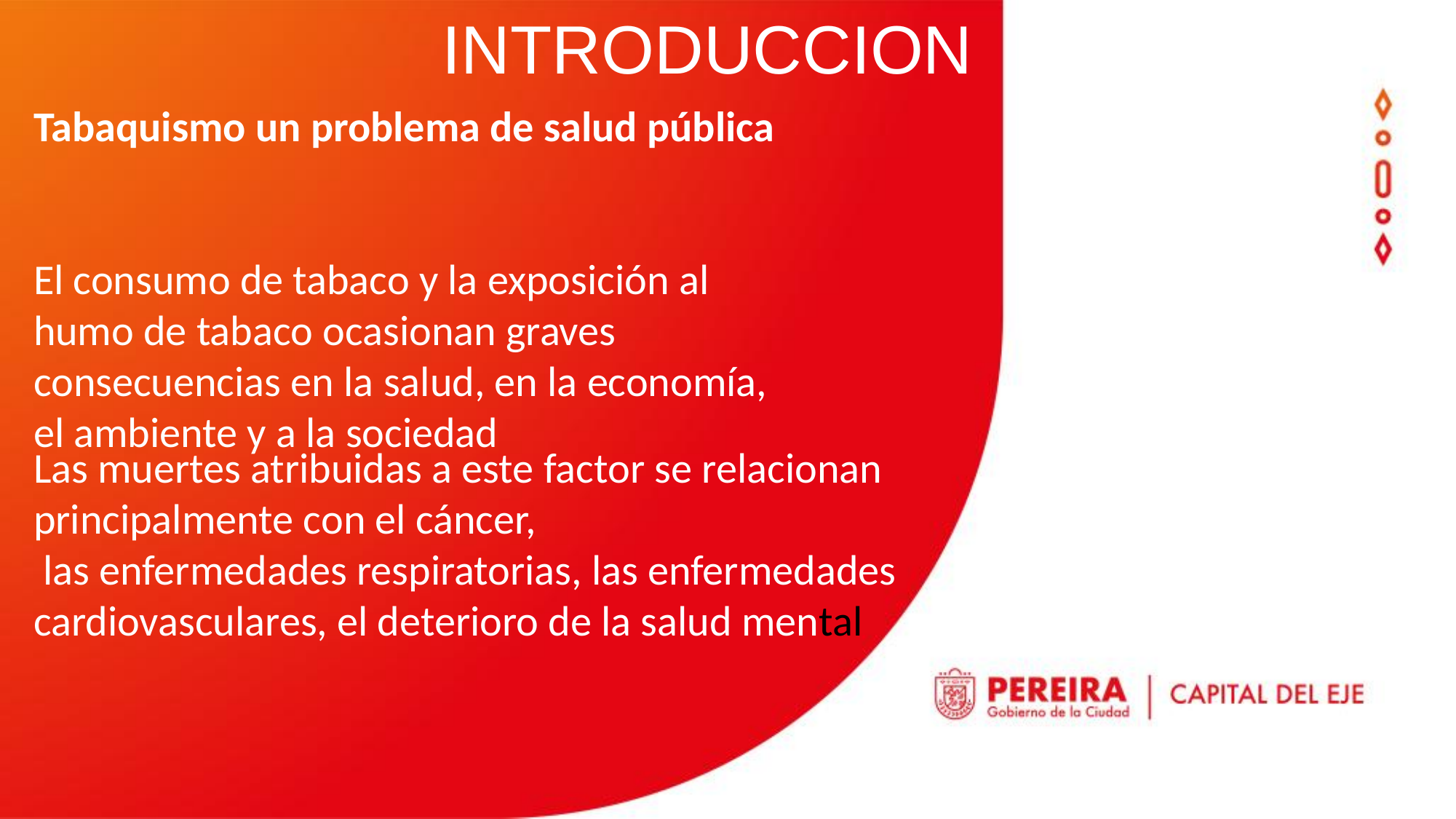

INTRODUCCION
Tabaquismo un problema de salud pública

El consumo de tabaco y la exposición al humo de tabaco ocasionan graves consecuencias en la salud, en la economía, el ambiente y a la sociedad
Las muertes atribuidas a este factor se relacionan principalmente con el cáncer,
 las enfermedades respiratorias, las enfermedades cardiovasculares, el deterioro de la salud mental